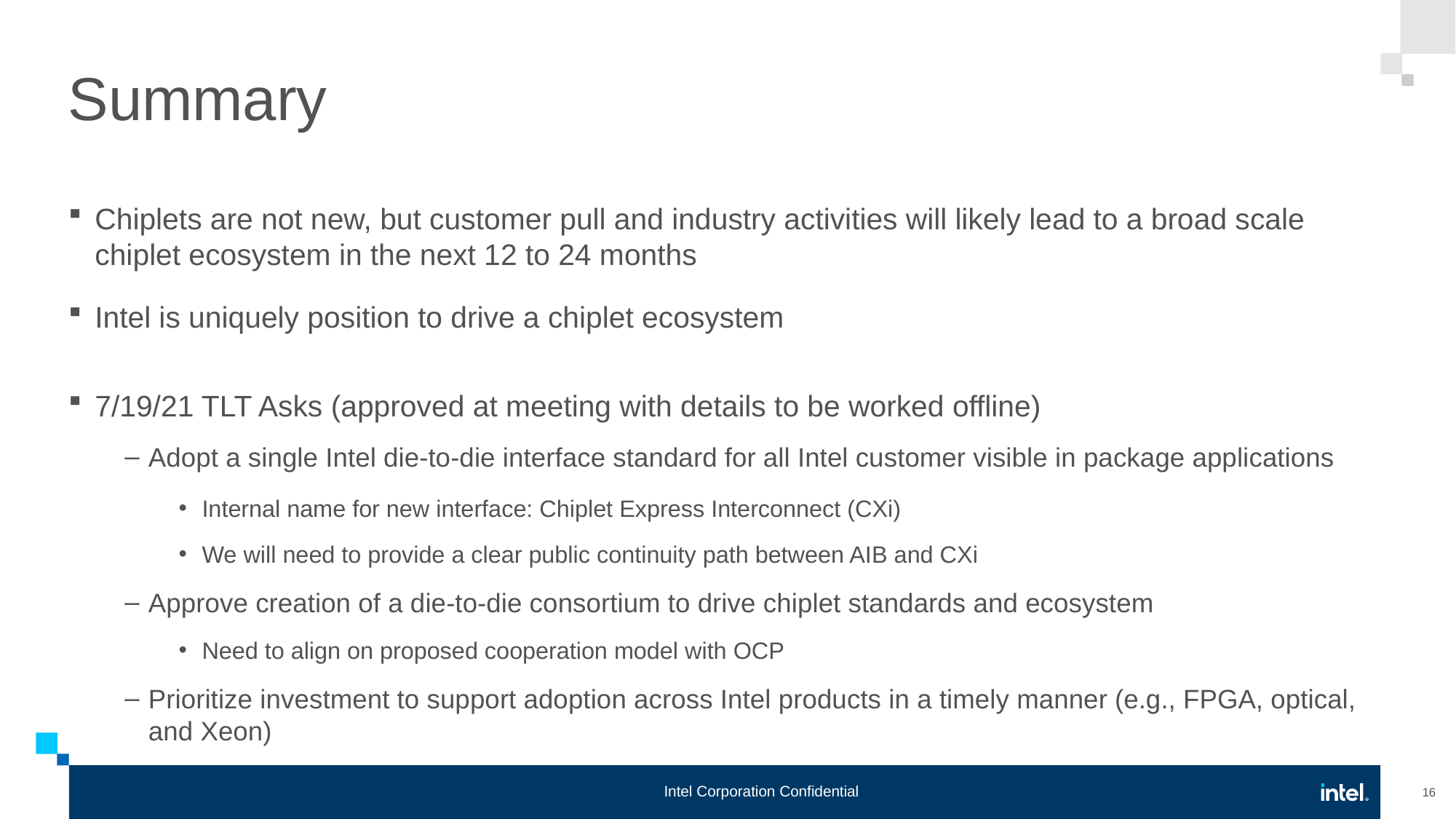

# Summary
Chiplets are not new, but customer pull and industry activities will likely lead to a broad scale chiplet ecosystem in the next 12 to 24 months
Intel is uniquely position to drive a chiplet ecosystem
7/19/21 TLT Asks (approved at meeting with details to be worked offline)
Adopt a single Intel die-to-die interface standard for all Intel customer visible in package applications
Internal name for new interface: Chiplet Express Interconnect (CXi)
We will need to provide a clear public continuity path between AIB and CXi
Approve creation of a die-to-die consortium to drive chiplet standards and ecosystem
Need to align on proposed cooperation model with OCP
Prioritize investment to support adoption across Intel products in a timely manner (e.g., FPGA, optical, and Xeon)